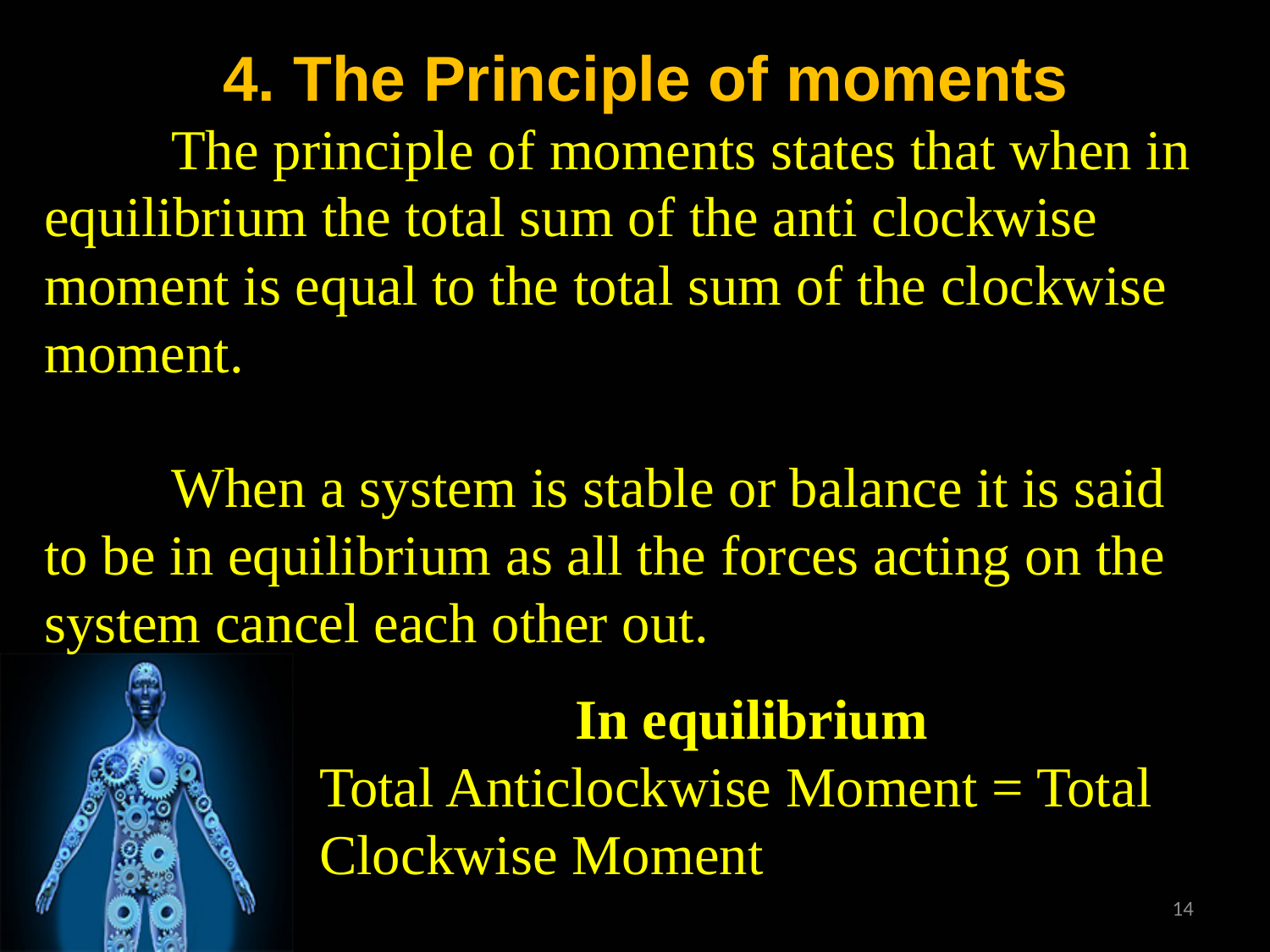

4. The Principle of moments
	The principle of moments states that when in equilibrium the total sum of the anti clockwise moment is equal to the total sum of the clockwise moment.

	When a system is stable or balance it is said to be in equilibrium as all the forces acting on the system cancel each other out.
In equilibrium
Total Anticlockwise Moment = Total Clockwise Moment
14